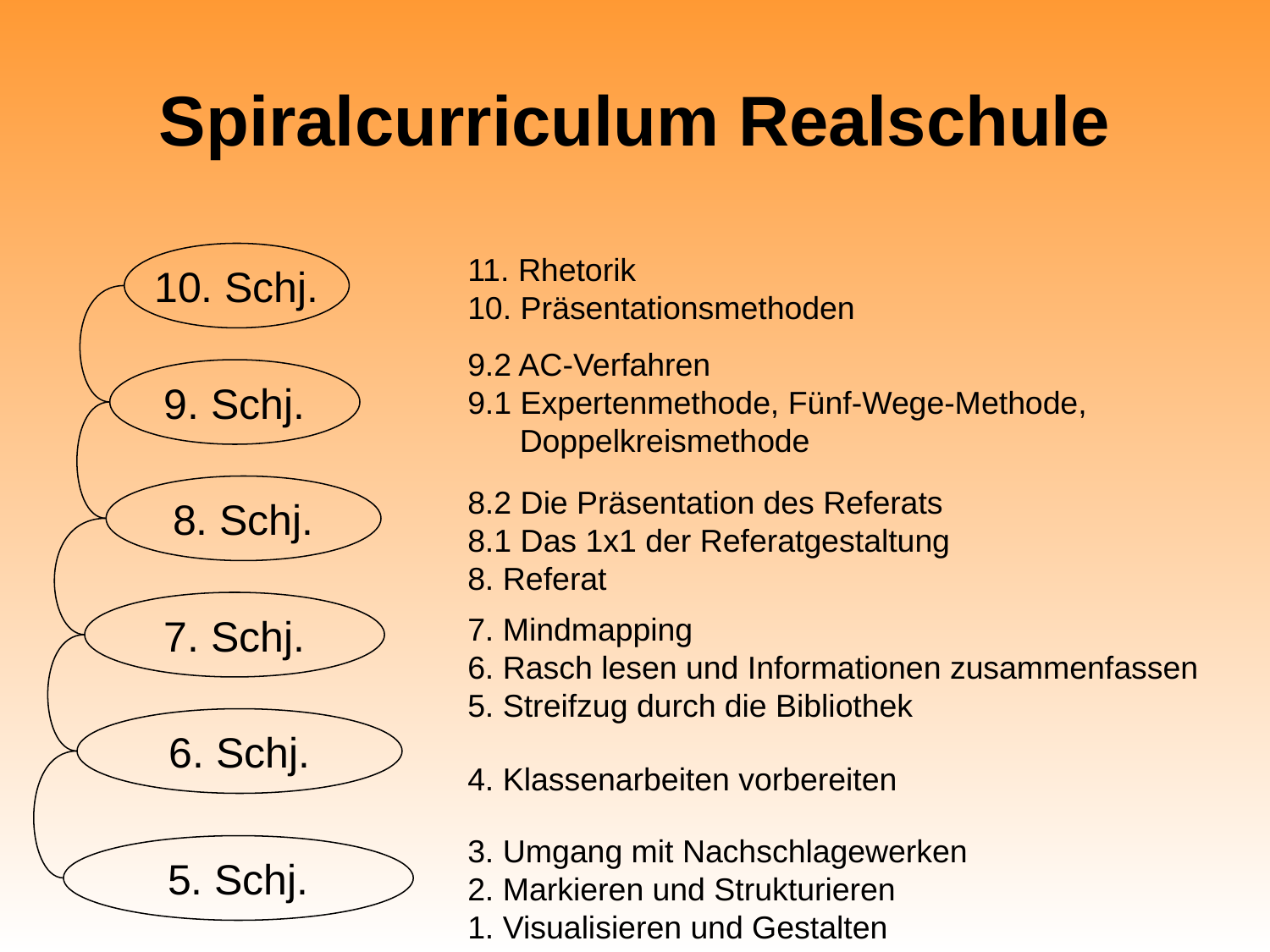

# Spiralcurriculum Realschule
10. Schj.
11. Rhetorik
10. Präsentationsmethoden
9.2 AC-Verfahren
9.1 Expertenmethode, Fünf-Wege-Methode, Doppelkreismethode
9. Schj.
8.2 Die Präsentation des Referats
8.1 Das 1x1 der Referatgestaltung
8. Referat
8. Schj.
7. Schj.
7. Mindmapping
6. Rasch lesen und Informationen zusammenfassen
5. Streifzug durch die Bibliothek
6. Schj.
4. Klassenarbeiten vorbereiten
3. Umgang mit Nachschlagewerken
2. Markieren und Strukturieren
1. Visualisieren und Gestalten
5. Schj.